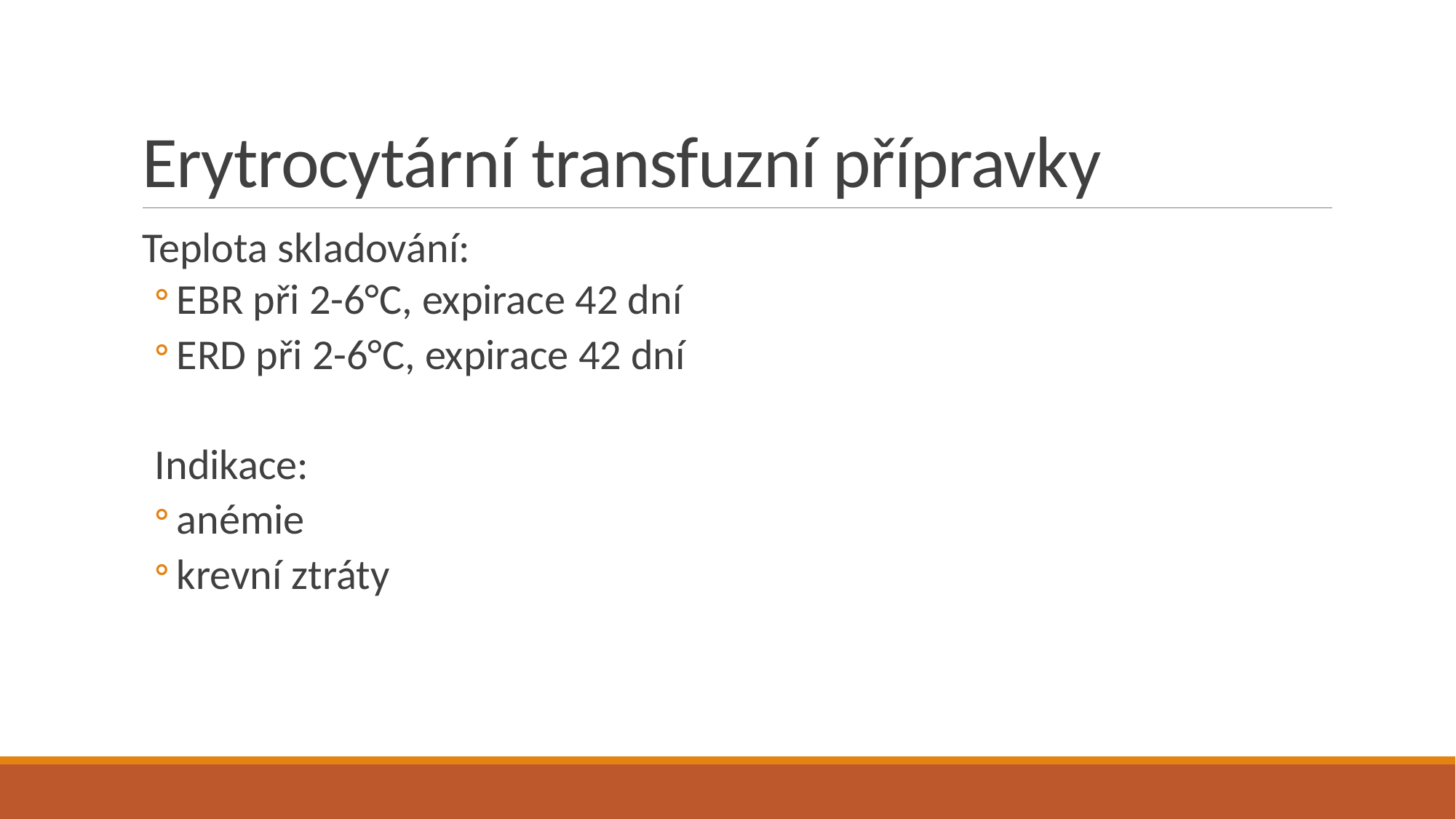

# Erytrocytární transfuzní přípravky
Teplota skladování:
EBR při 2-6°C, expirace 42 dní
ERD při 2-6°C, expirace 42 dní

Indikace:
anémie
krevní ztráty